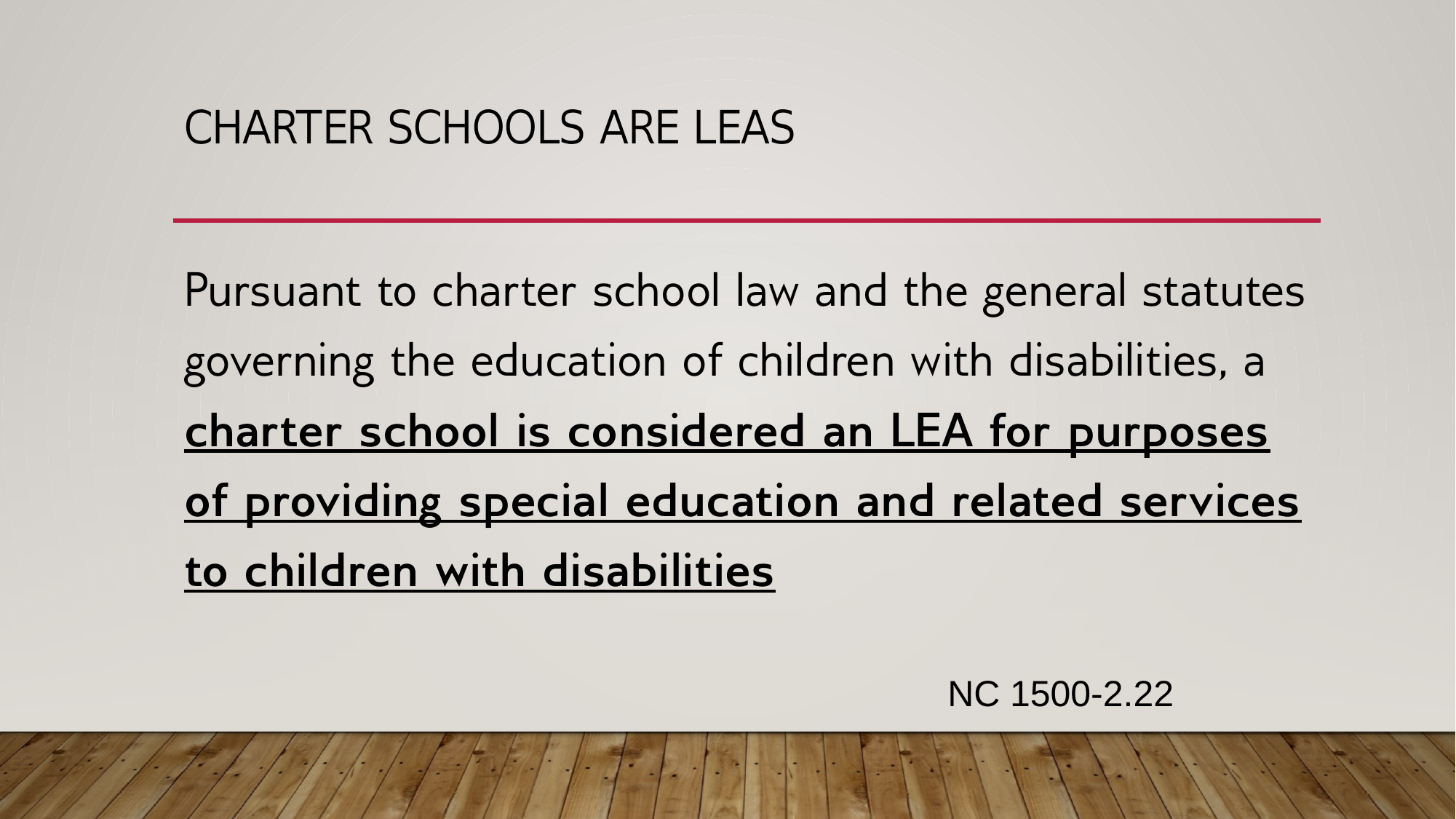

# Charter Schools are LEAs
Pursuant to charter school law and the general statutes governing the education of children with disabilities, a charter school is considered an LEA for purposes of providing special education and related services to children with disabilities
NC 1500-2.22